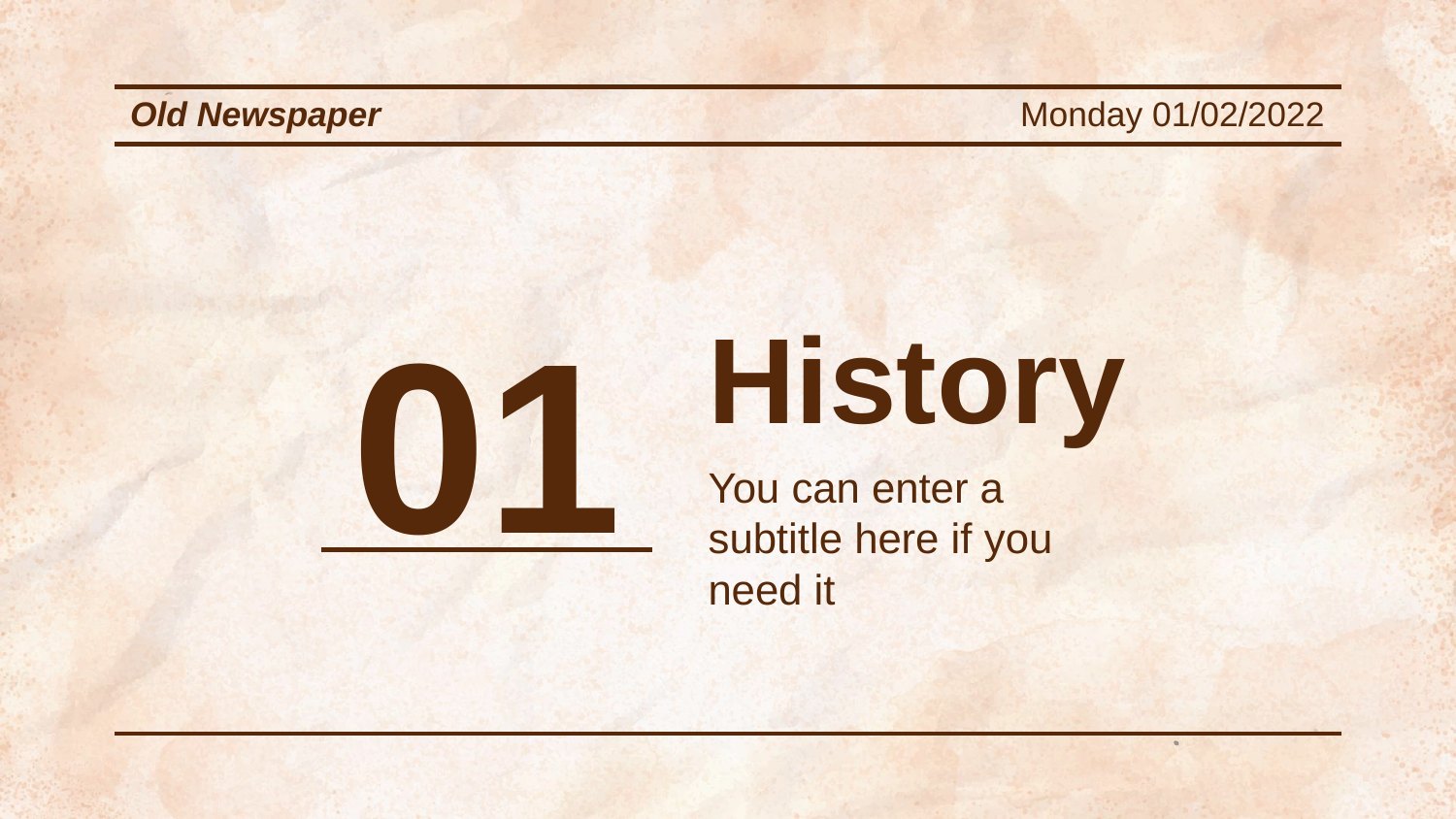

Old Newspaper
Monday 01/02/2022
01
# History
You can enter a subtitle here if you need it